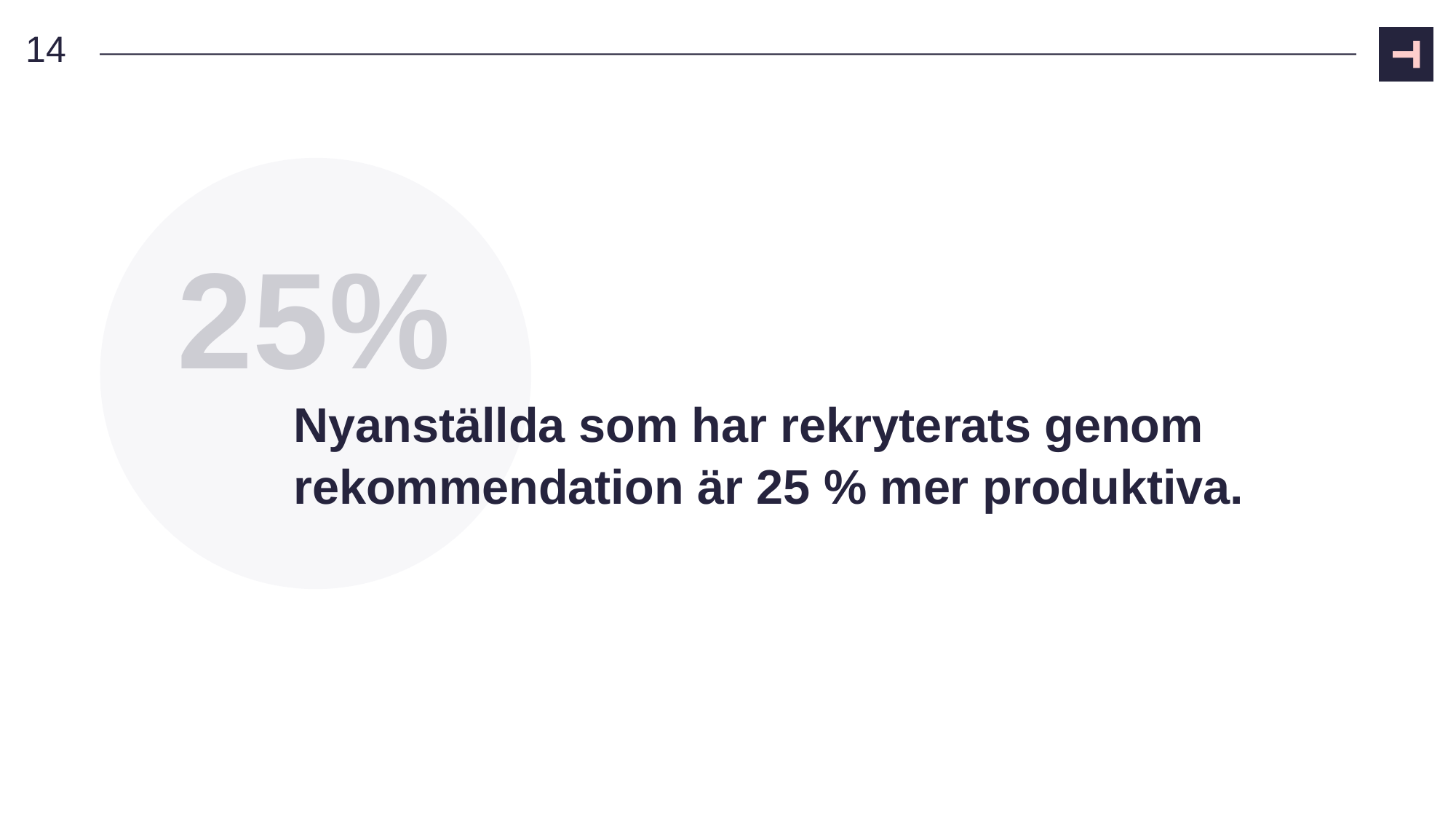

14

25%
# Nyanställda som har rekryterats genom rekommendation är 25 % mer produktiva.